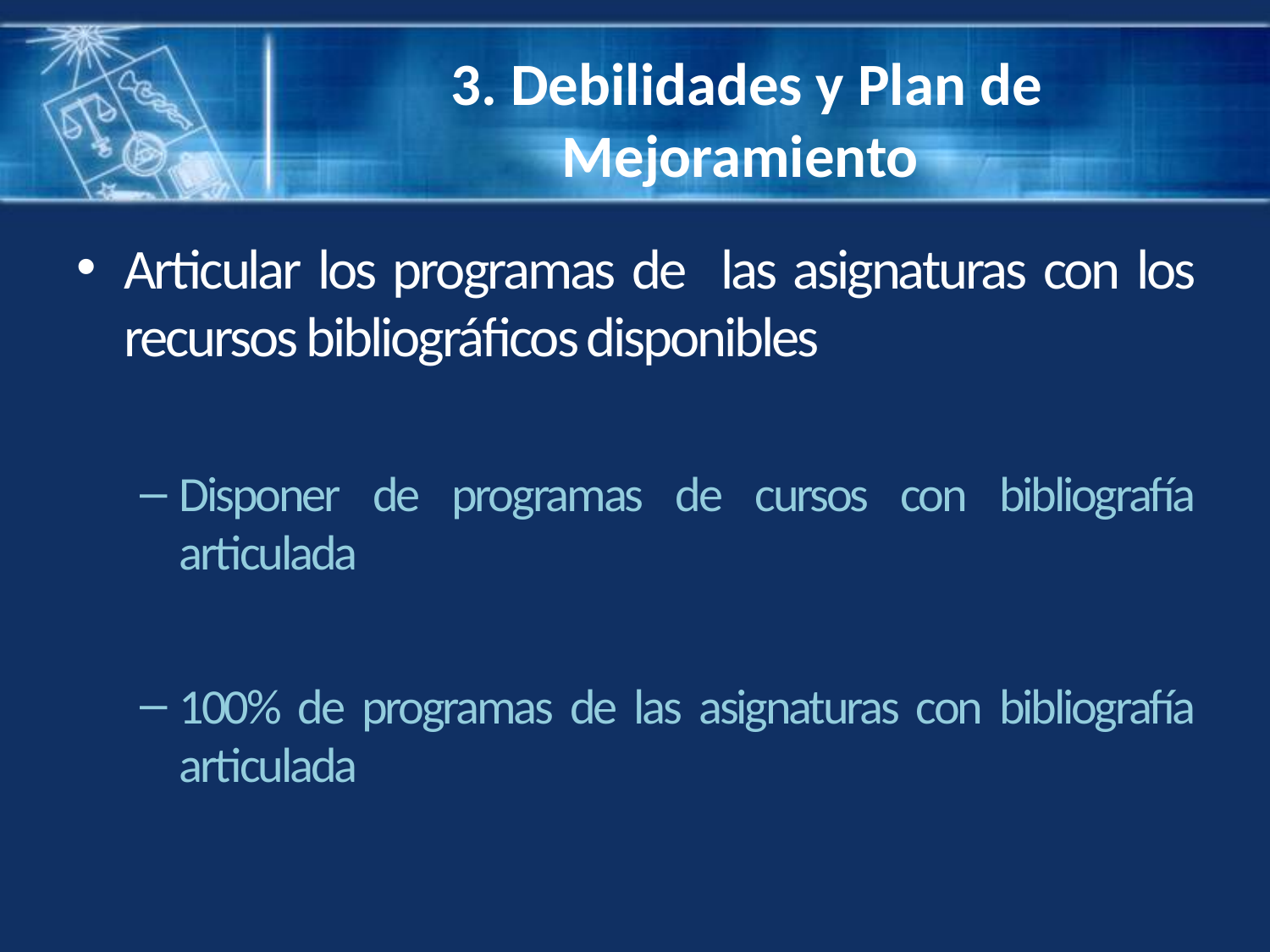

# 3. Debilidades y Plan de Mejoramiento
Articular los programas de  las asignaturas con los recursos bibliográficos disponibles

Disponer de programas de cursos con bibliografía articulada

100% de programas de las asignaturas con bibliografía articulada